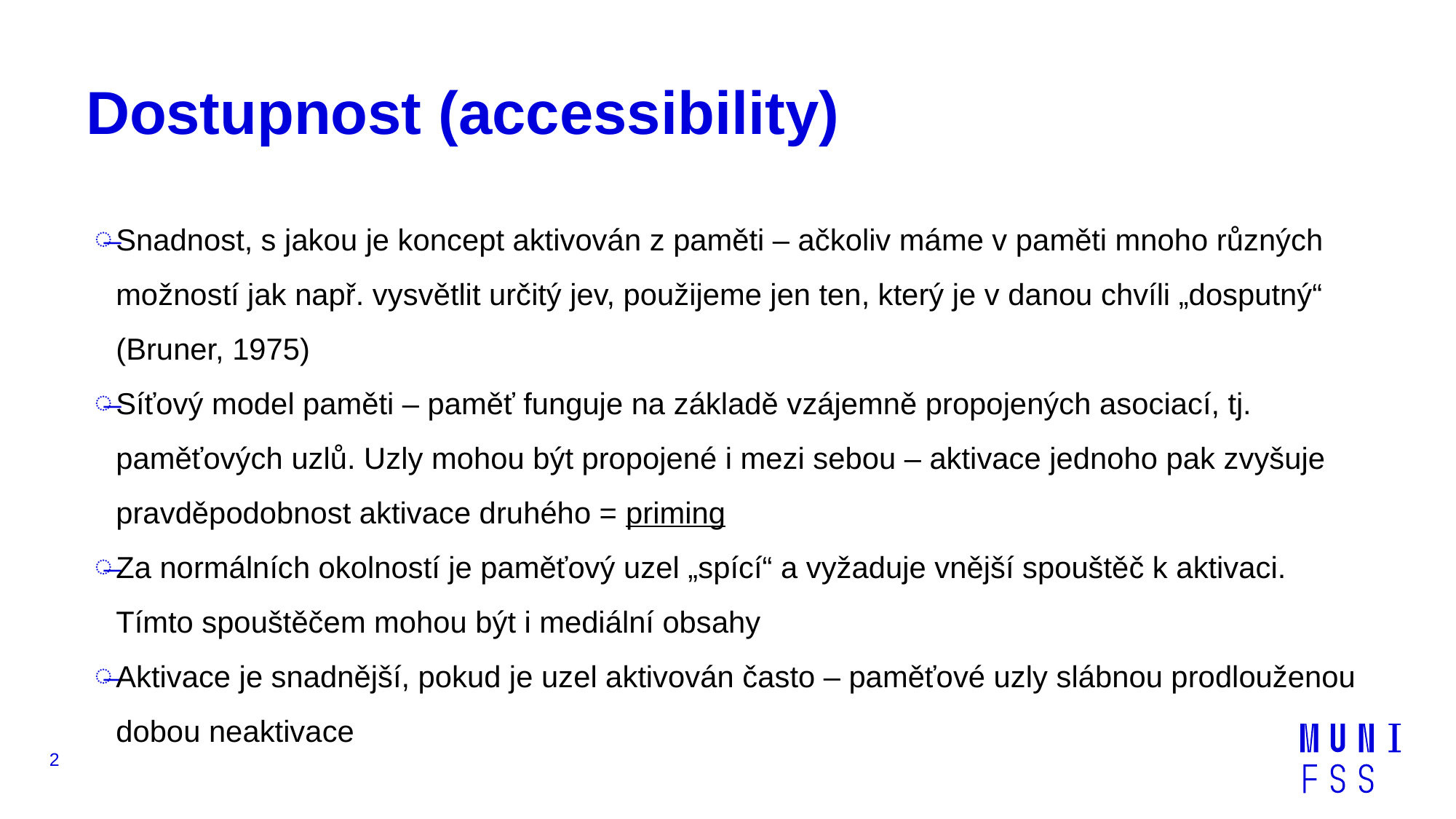

# Dostupnost (accessibility)
Snadnost, s jakou je koncept aktivován z paměti – ačkoliv máme v paměti mnoho různých možností jak např. vysvětlit určitý jev, použijeme jen ten, který je v danou chvíli „dosputný“ (Bruner, 1975)
Síťový model paměti – paměť funguje na základě vzájemně propojených asociací, tj. paměťových uzlů. Uzly mohou být propojené i mezi sebou – aktivace jednoho pak zvyšuje pravděpodobnost aktivace druhého = priming
Za normálních okolností je paměťový uzel „spící“ a vyžaduje vnější spouštěč k aktivaci. Tímto spouštěčem mohou být i mediální obsahy
Aktivace je snadnější, pokud je uzel aktivován často – paměťové uzly slábnou prodlouženou dobou neaktivace
2